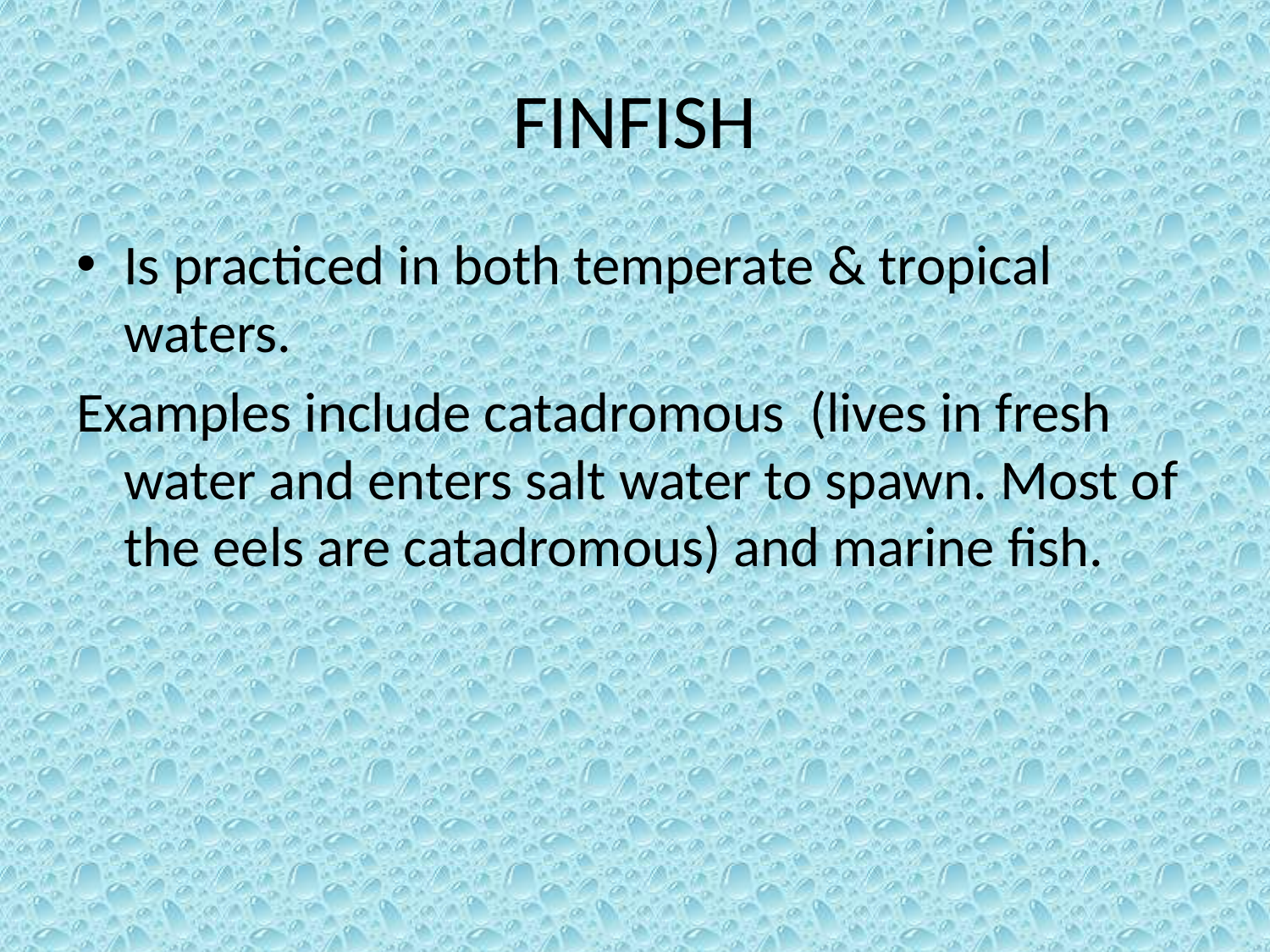

# FINFISH
Is practiced in both temperate & tropical waters.
Examples include catadromous  (lives in fresh water and enters salt water to spawn. Most of the eels are catadromous) and marine fish.